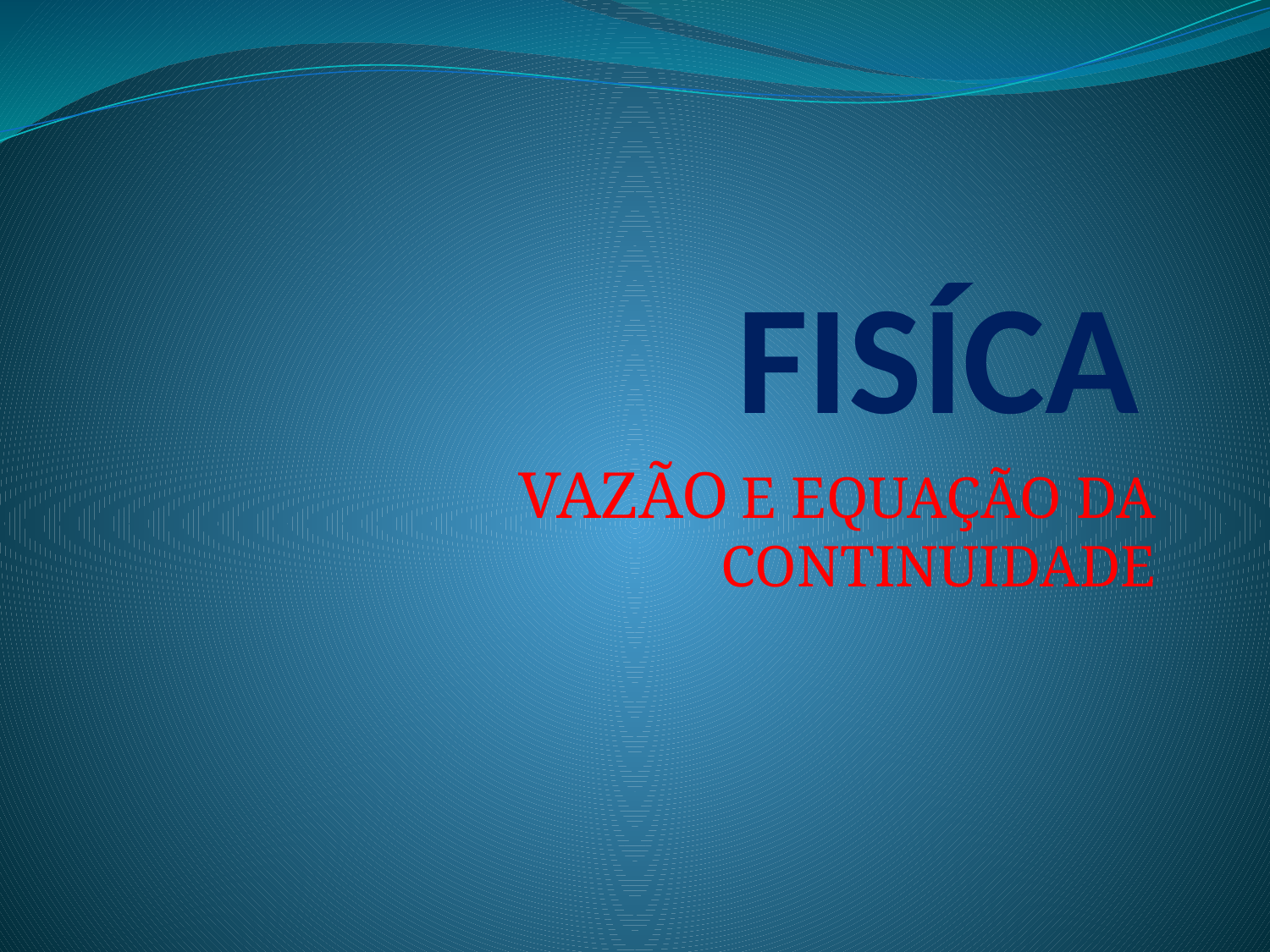

# FISÍCA
VAZÃO E EQUAÇÃO DA CONTINUIDADE